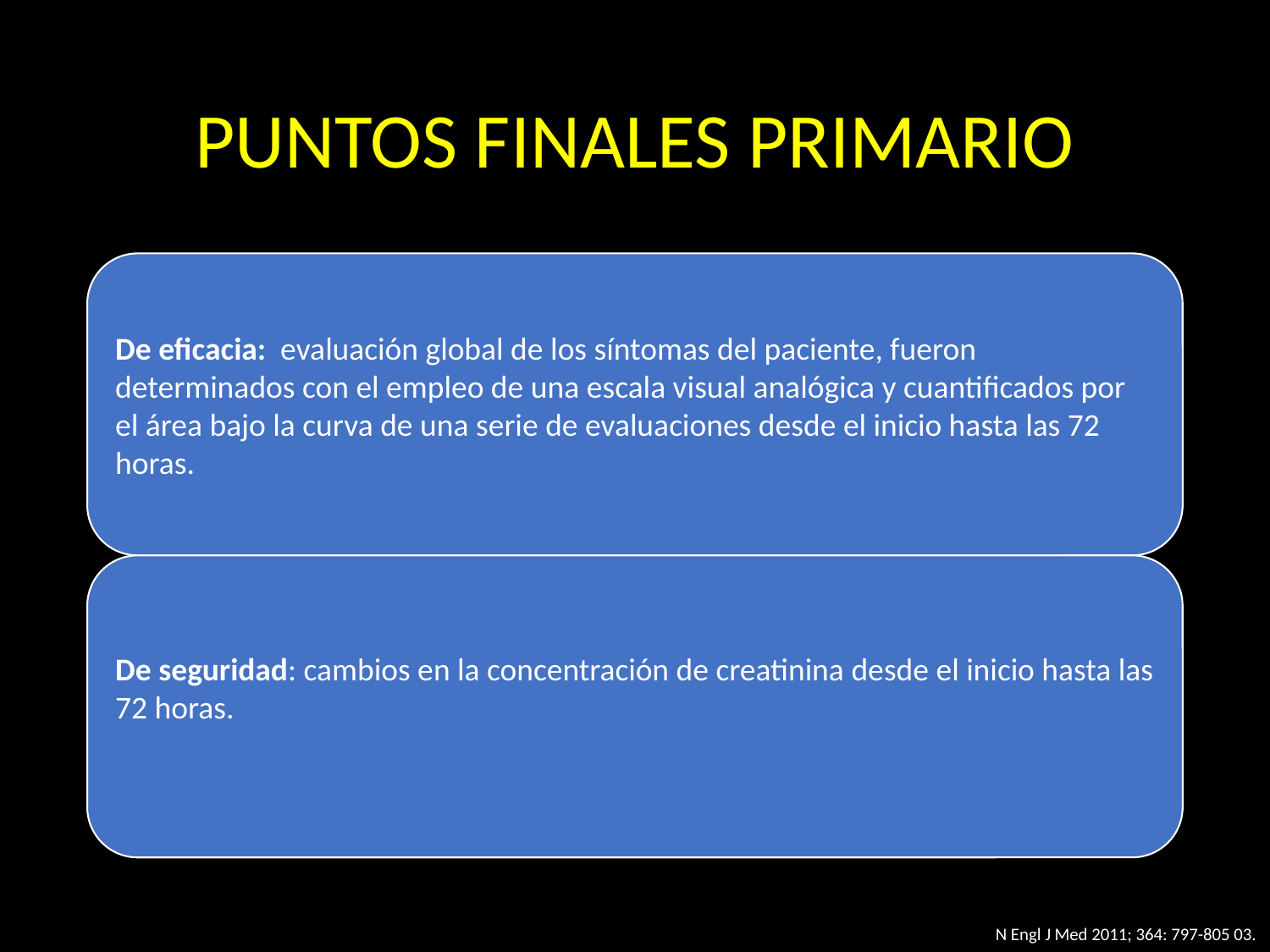

# PUNTOS FINALES PRIMARIO
De eficacia:  evaluación global de los síntomas del paciente, fueron determinados con el empleo de una escala visual analógica y cuantificados por el área bajo la curva de una serie de evaluaciones desde el inicio hasta las 72 horas.
De seguridad: cambios en la concentración de creatinina desde el inicio hasta las 72 horas.
N Engl J Med 2011; 364: 797-805 03.